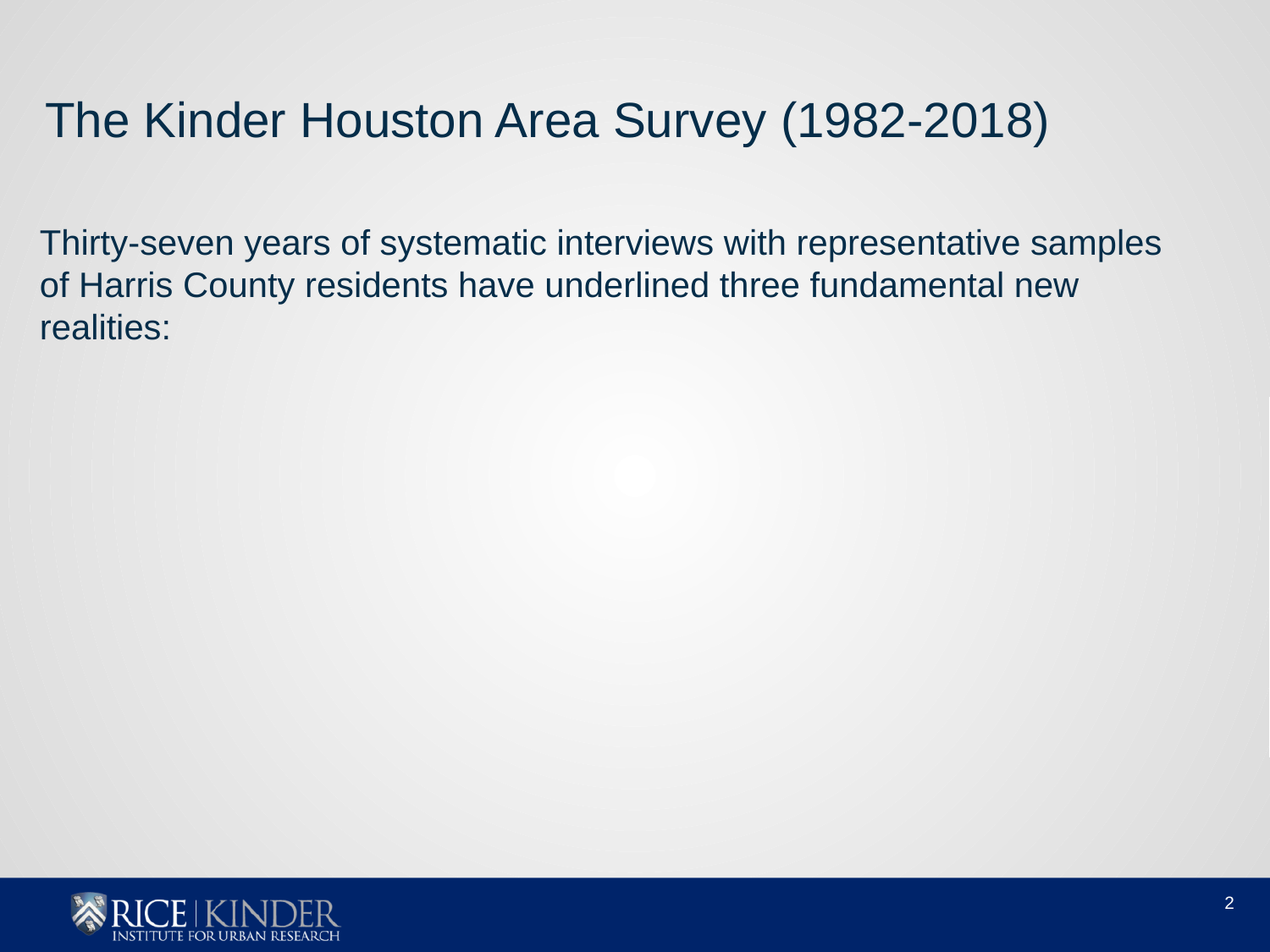

# The Kinder Houston Area Survey (1982-2018)
Thirty-seven years of systematic interviews with representative samples of Harris County residents have underlined three fundamental new realities:

The Rise of the Knowledge Economy

The Epic Demographic Transition

The New Salience of Quality of Place

2